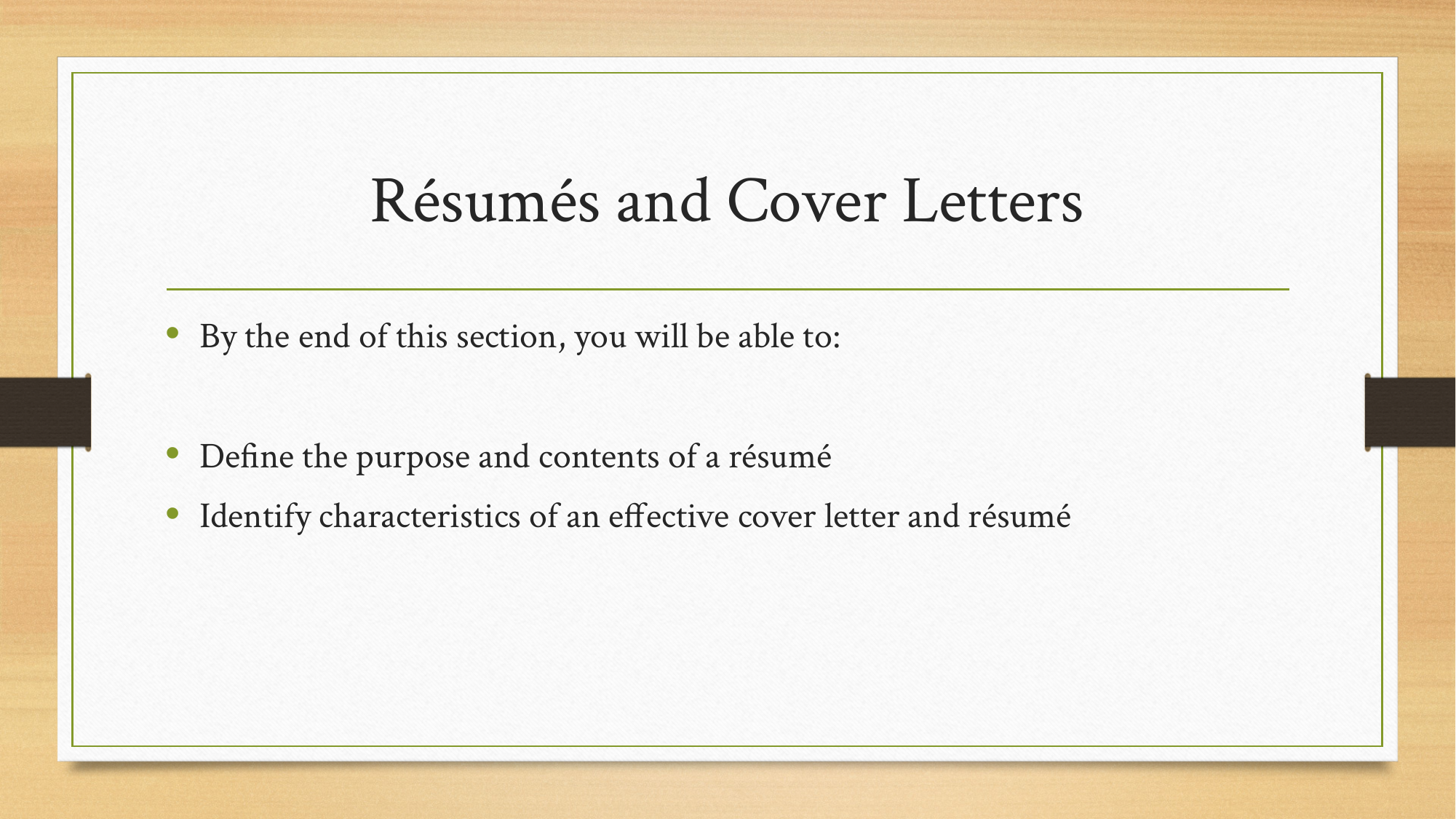

# Résumés and Cover Letters
By the end of this section, you will be able to:

Define the purpose and contents of a résumé
Identify characteristics of an effective cover letter and résumé